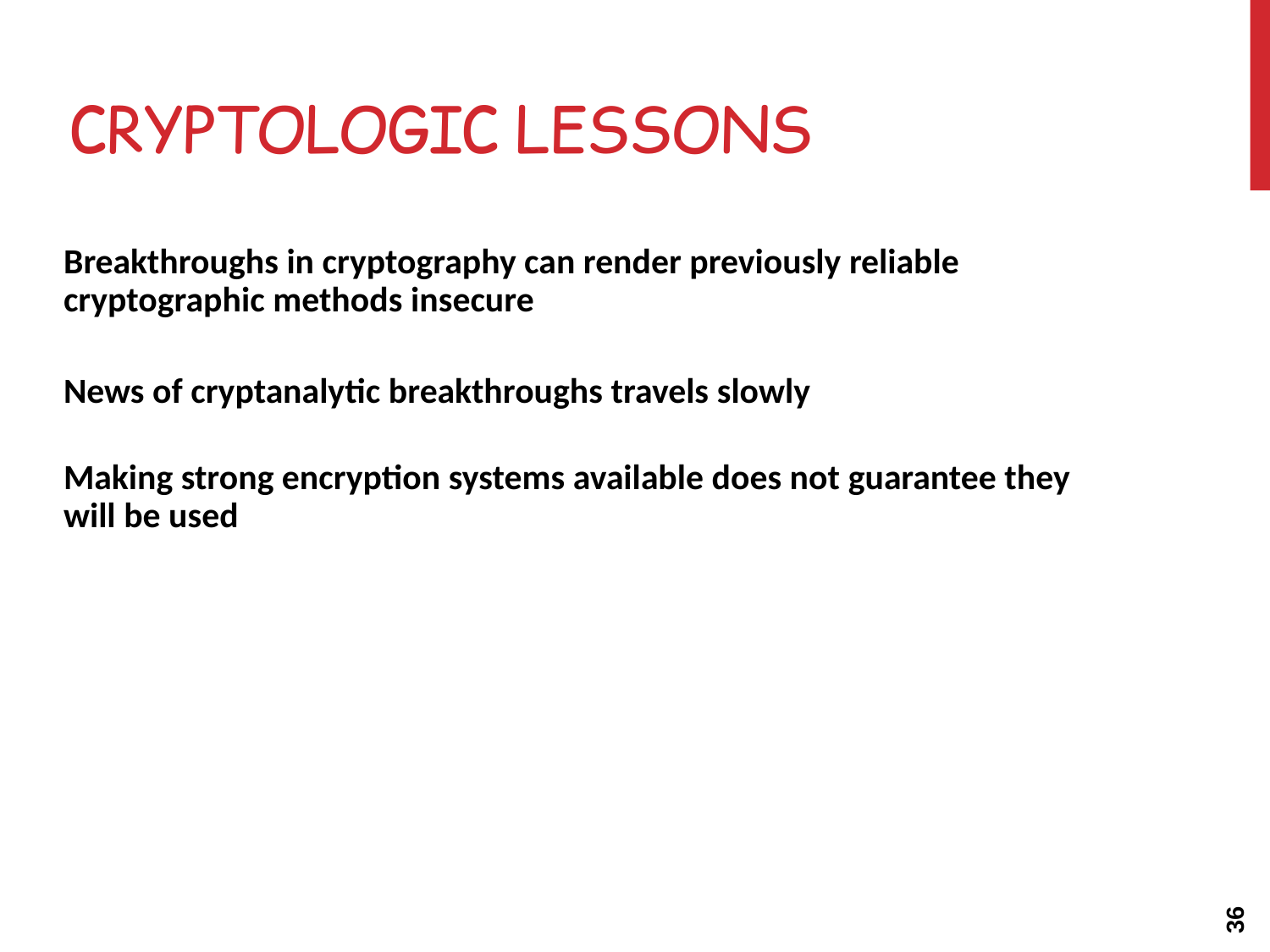

# Cryptologic lessons
Breakthroughs in cryptography can render previously reliable cryptographic methods insecure
News of cryptanalytic breakthroughs travels slowly
Making strong encryption systems available does not guarantee they will be used
36